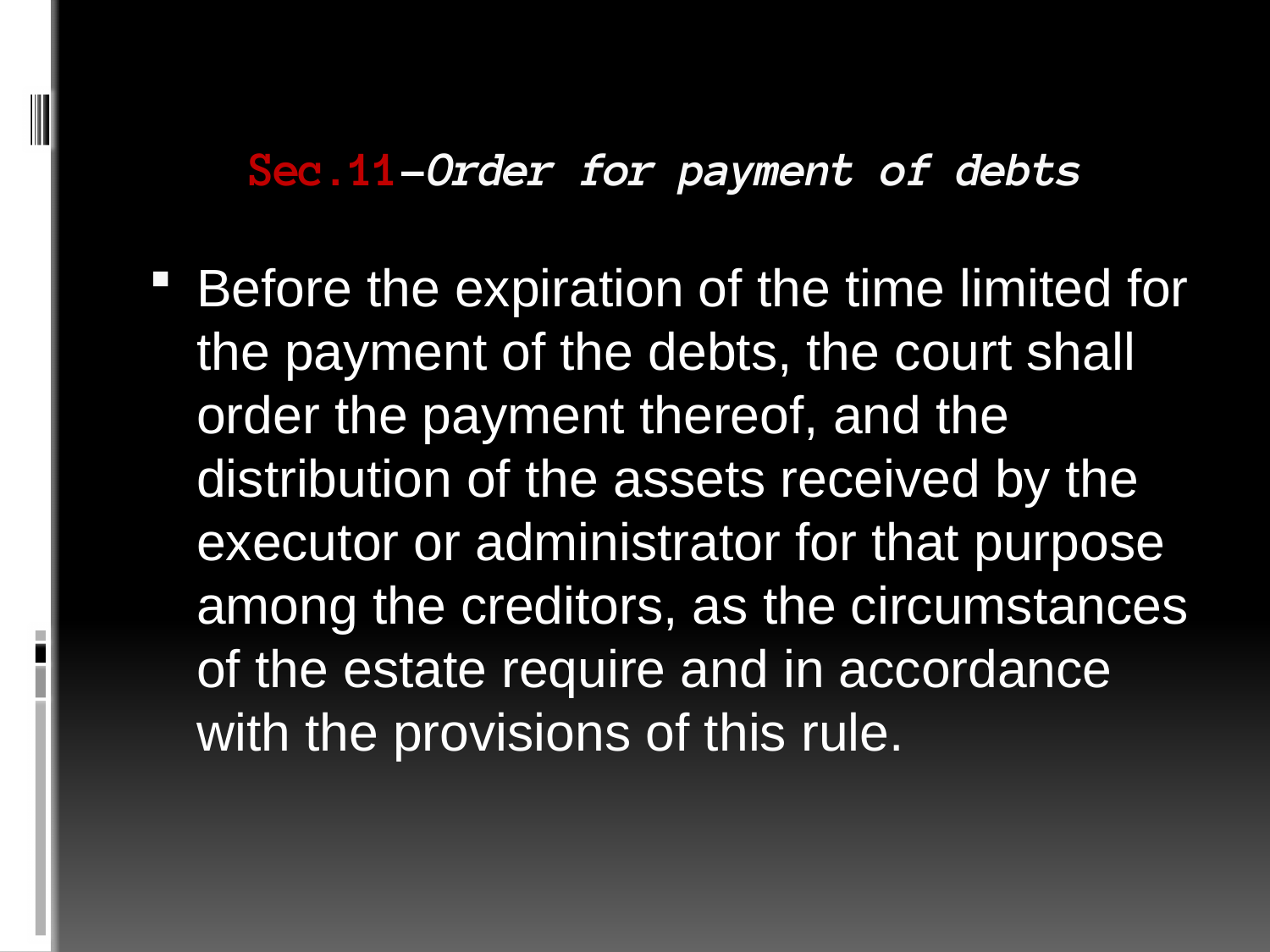

# Sec.11-Order for payment of debts
Before the expiration of the time limited for the payment of the debts, the court shall order the payment thereof, and the distribution of the assets received by the executor or administrator for that purpose among the creditors, as the circumstances of the estate require and in accordance with the provisions of this rule.